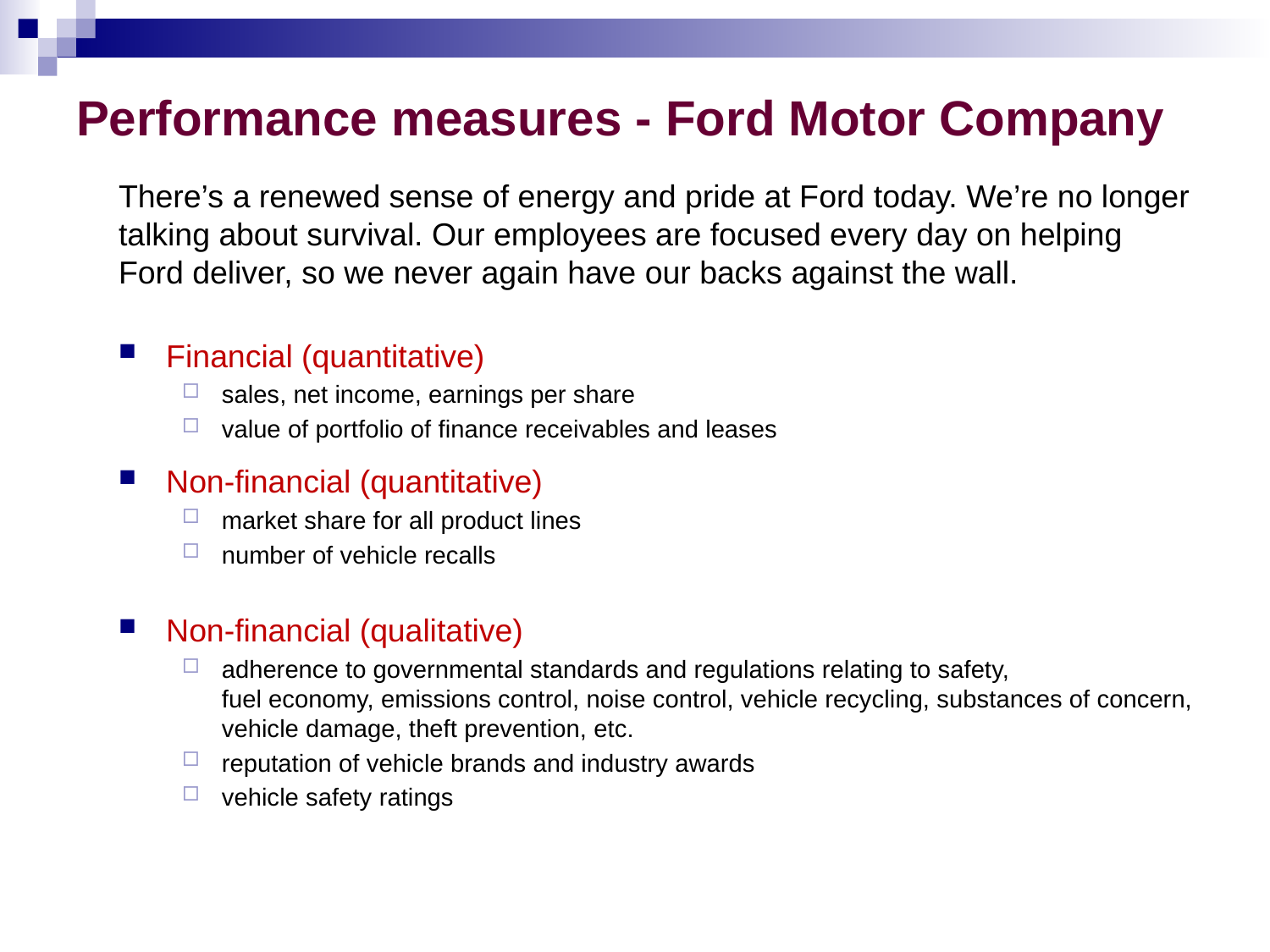

# Performance measures - Ford Motor Company
There’s a renewed sense of energy and pride at Ford today. We’re no longer talking about survival. Our employees are focused every day on helping Ford deliver, so we never again have our backs against the wall.

Financial (quantitative)
sales, net income, earnings per share
value of portfolio of finance receivables and leases

Non-financial (quantitative)
market share for all product lines
number of vehicle recalls

Non-financial (qualitative)
adherence to governmental standards and regulations relating to safety,
fuel economy, emissions control, noise control, vehicle recycling, substances of concern, vehicle damage, theft prevention, etc.
reputation of vehicle brands and industry awards
vehicle safety ratings